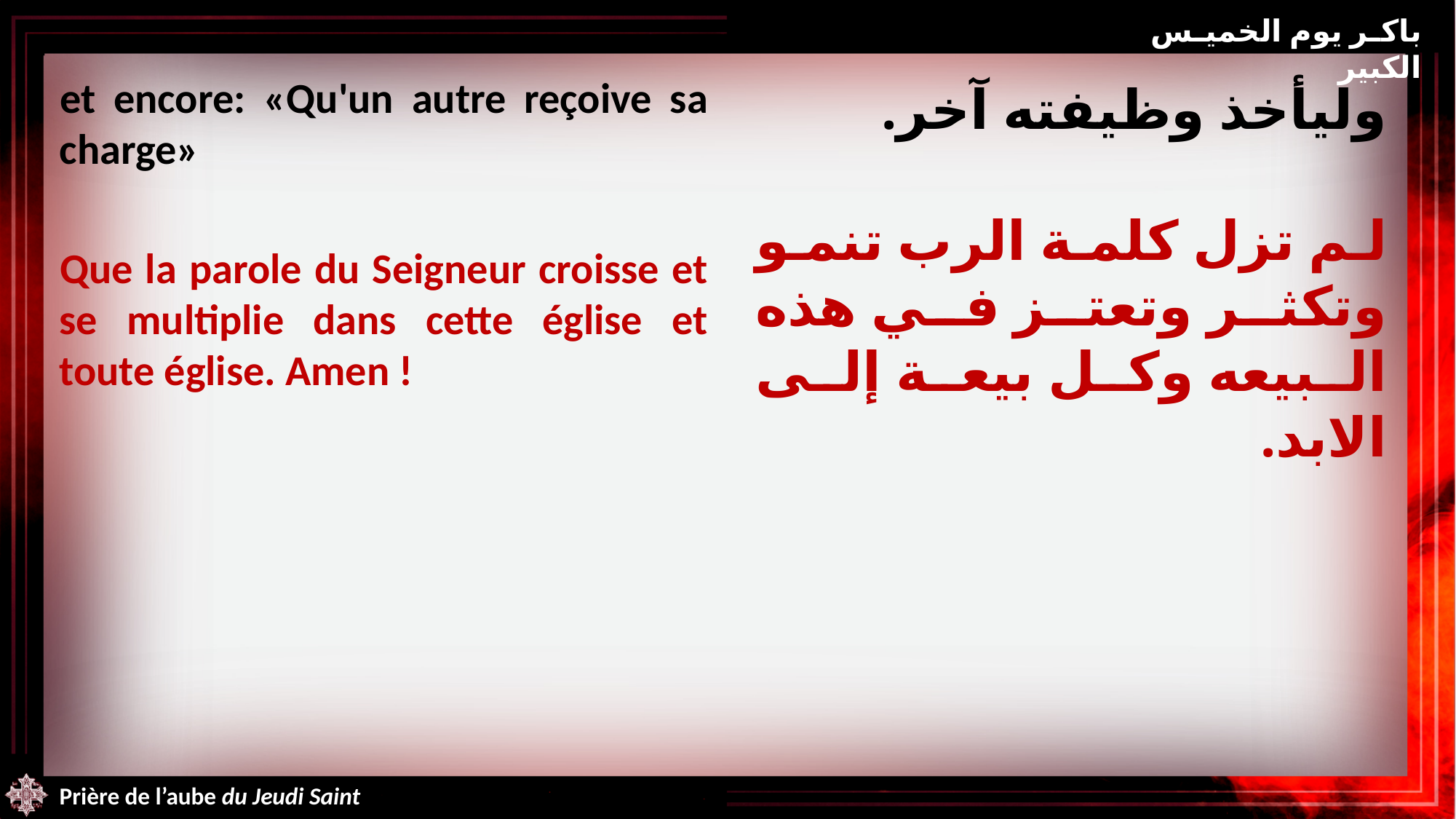

باكر يوم الخميس الكبير
et encore: «Qu'un autre reçoive sa charge»

Que la parole du Seigneur croisse et se multiplie dans cette église et toute église. Amen !

وليأخذ وظيفته آخر.

لم تزل كلمة الرب تنمو وتكثر وتعتز في هذه البيعه وكل بيعة إلى الابد.
Prière de l’aube du Jeudi Saint